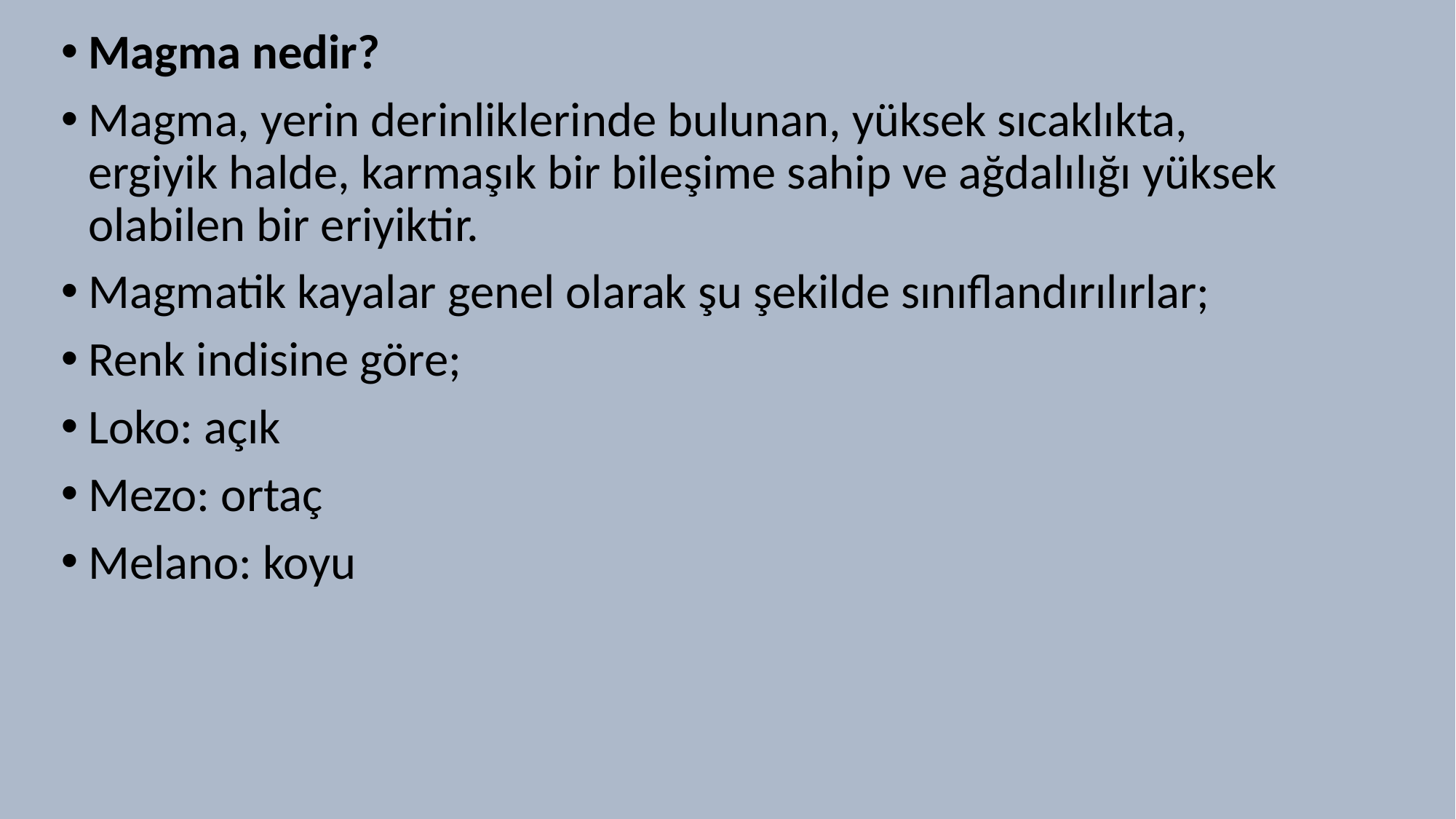

Magma nedir?
Magma, yerin derinliklerinde bulunan, yüksek sıcaklıkta, ergiyik halde, karmaşık bir bileşime sahip ve ağdalılığı yüksek olabilen bir eriyiktir.
Magmatik kayalar genel olarak şu şekilde sınıflandırılırlar;
Renk indisine göre;
Loko: açık
Mezo: ortaç
Melano: koyu